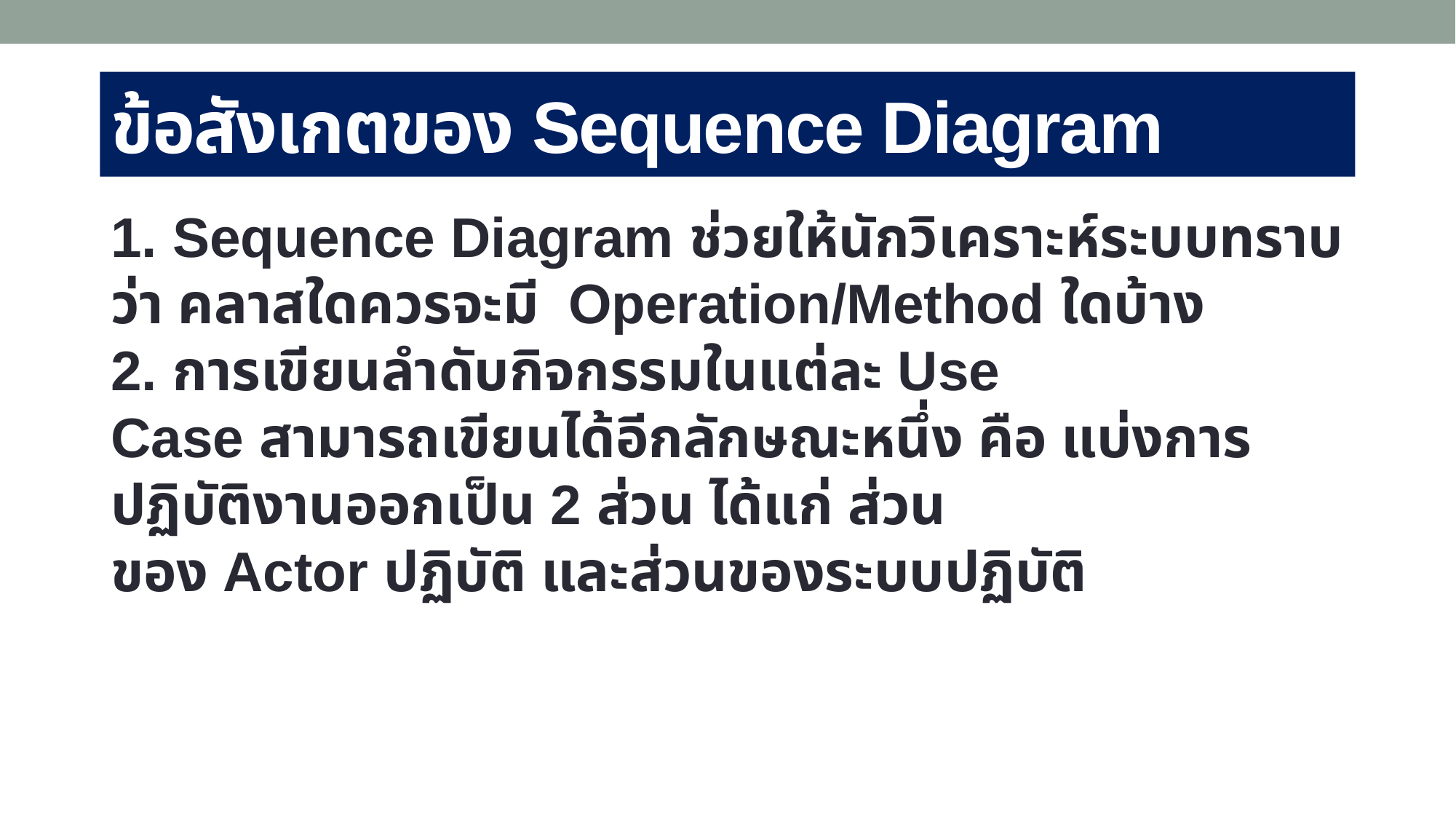

# ข้อสังเกตของ Sequence Diagram
1. Sequence Diagram ช่วยให้นักวิเคราะห์ระบบทราบว่า คลาสใดควรจะมี  Operation/Method ใดบ้าง
2. การเขียนลำดับกิจกรรมในแต่ละ Use Case สามารถเขียนได้อีกลักษณะหนึ่ง คือ แบ่งการปฏิบัติงานออกเป็น 2 ส่วน ได้แก่ ส่วนของ Actor ปฏิบัติ และส่วนของระบบปฏิบัติ